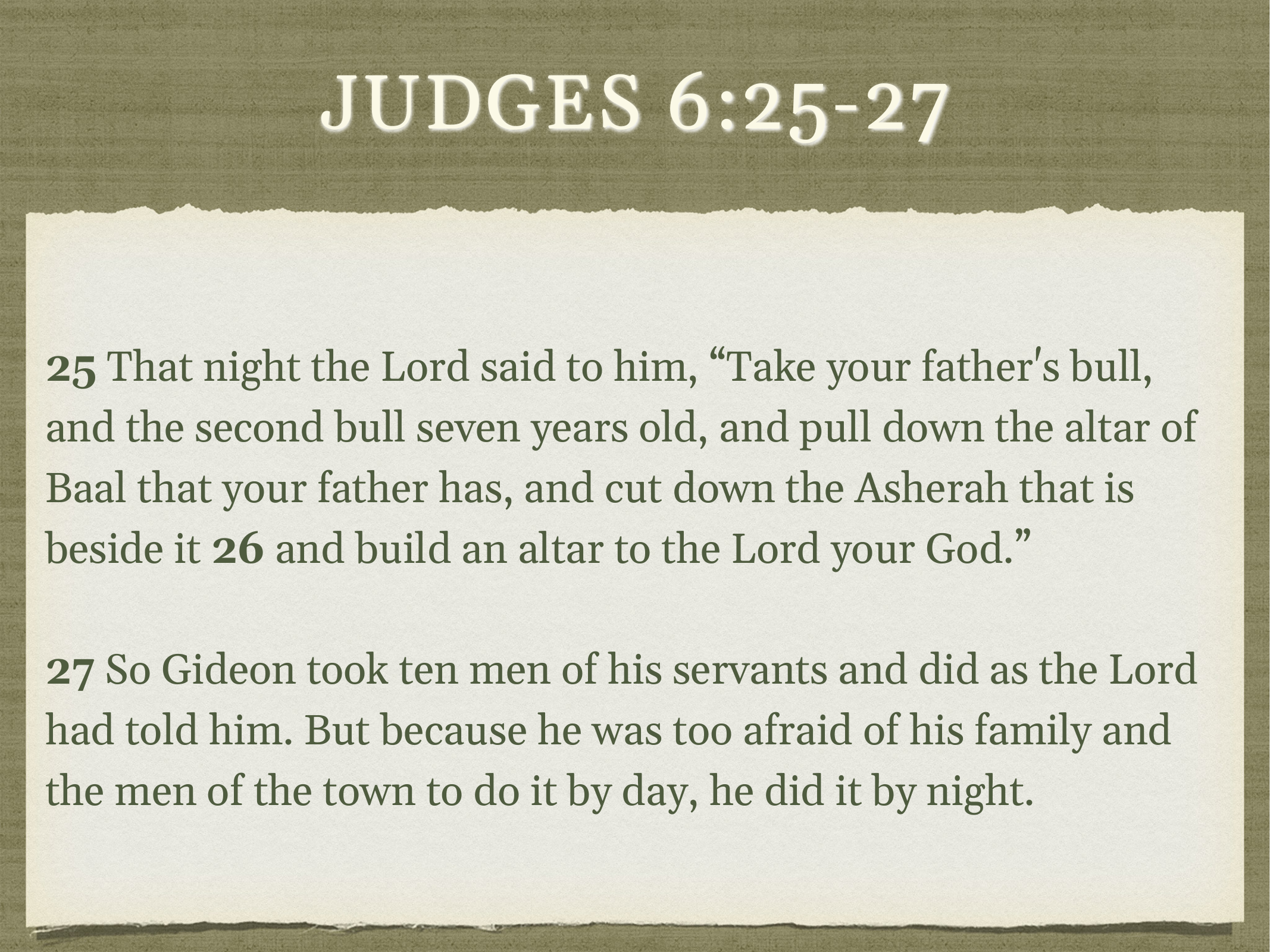

# Judges 6:25-27
25 That night the Lord said to him, “Take your father's bull, and the second bull seven years old, and pull down the altar of Baal that your father has, and cut down the Asherah that is beside it 26 and build an altar to the Lord your God.”

27 So Gideon took ten men of his servants and did as the Lord had told him. But because he was too afraid of his family and the men of the town to do it by day, he did it by night.